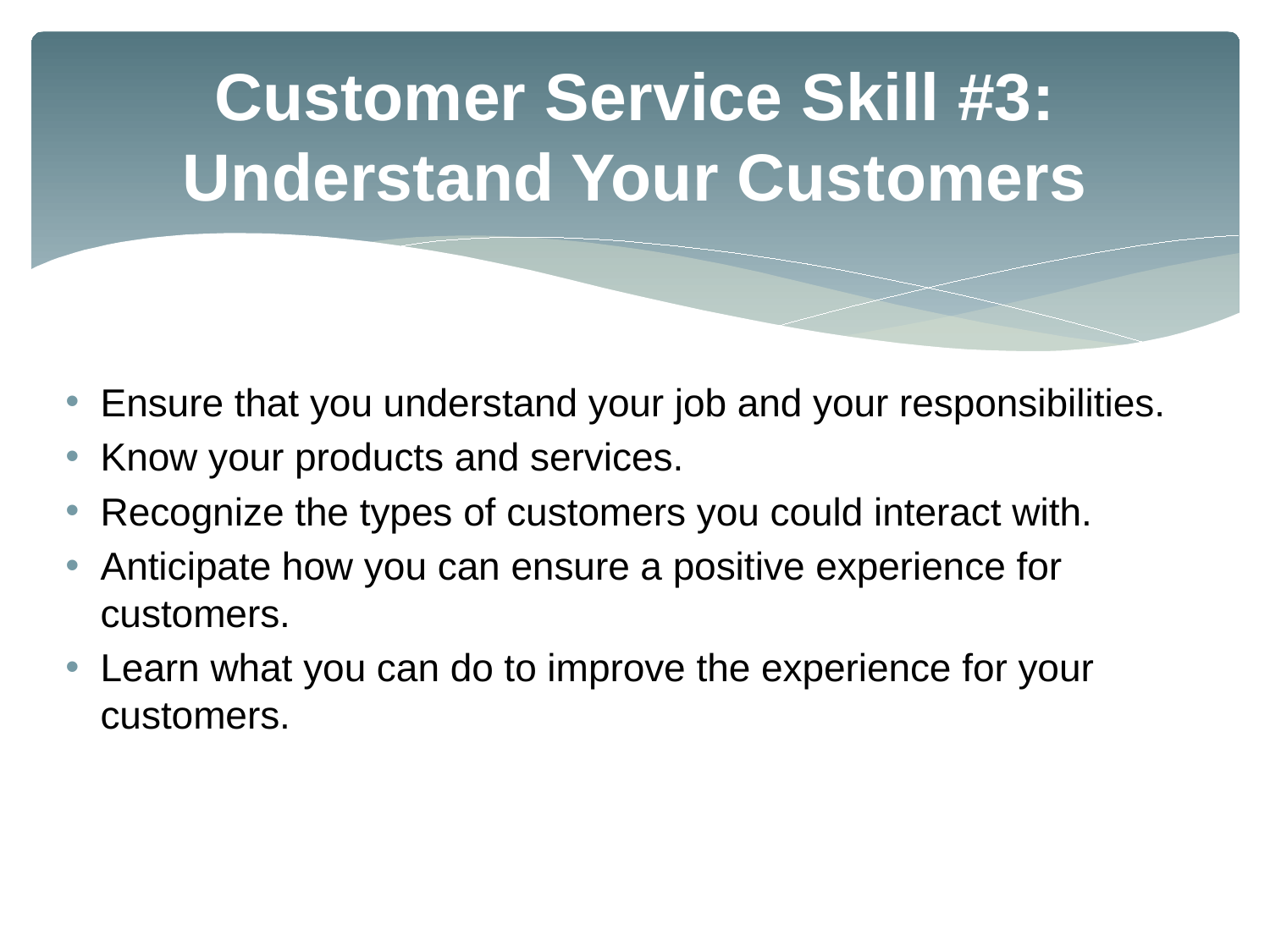

# Customer Service Skill #3: Understand Your Customers
Ensure that you understand your job and your responsibilities.
Know your products and services.
Recognize the types of customers you could interact with.
Anticipate how you can ensure a positive experience for customers.
Learn what you can do to improve the experience for your customers.